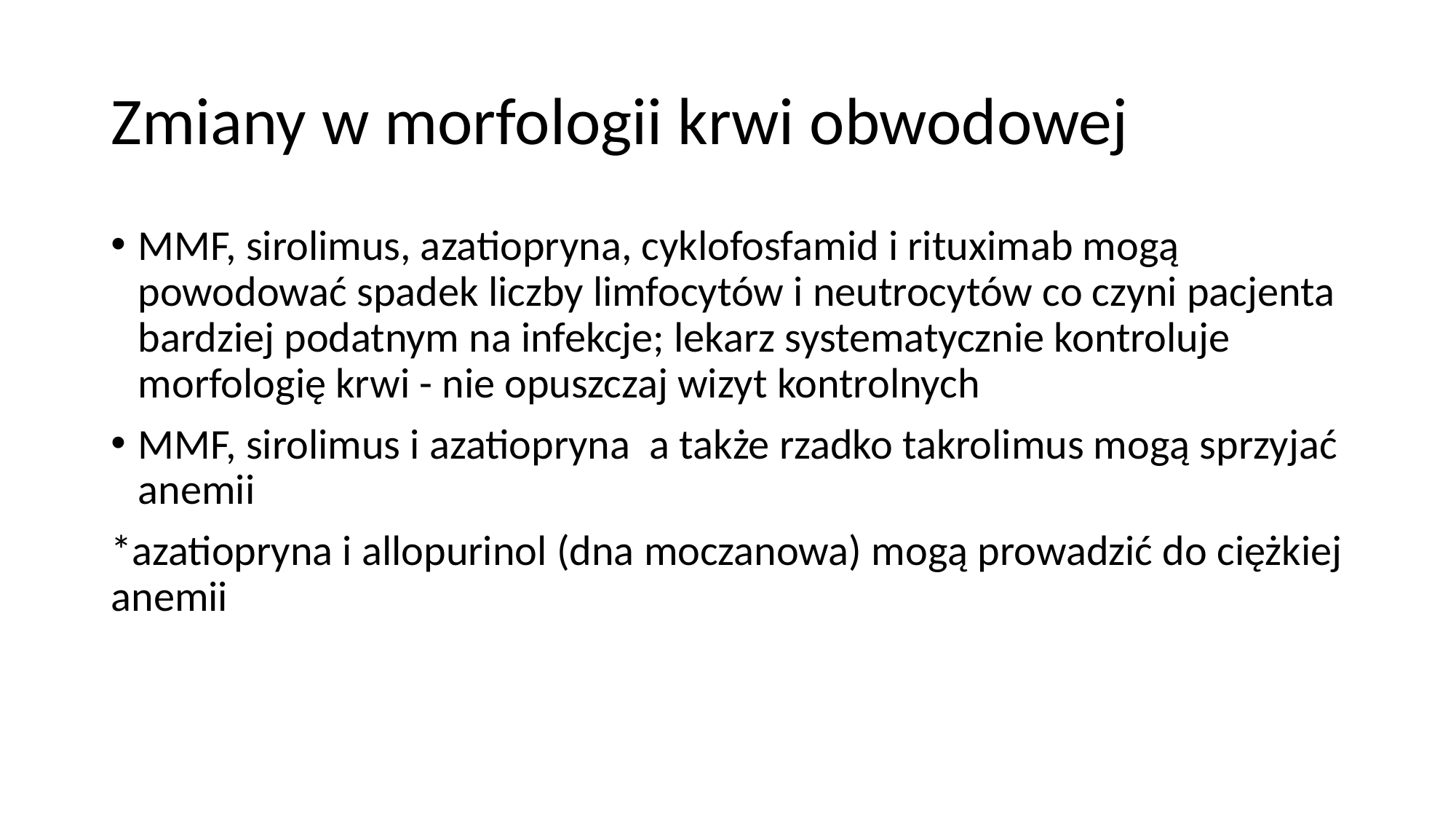

# Zmiany w morfologii krwi obwodowej
MMF, sirolimus, azatiopryna, cyklofosfamid i rituximab mogą powodować spadek liczby limfocytów i neutrocytów co czyni pacjenta bardziej podatnym na infekcje; lekarz systematycznie kontroluje morfologię krwi - nie opuszczaj wizyt kontrolnych
MMF, sirolimus i azatiopryna  a także rzadko takrolimus mogą sprzyjać anemii
*azatiopryna i allopurinol (dna moczanowa) mogą prowadzić do ciężkiej anemii